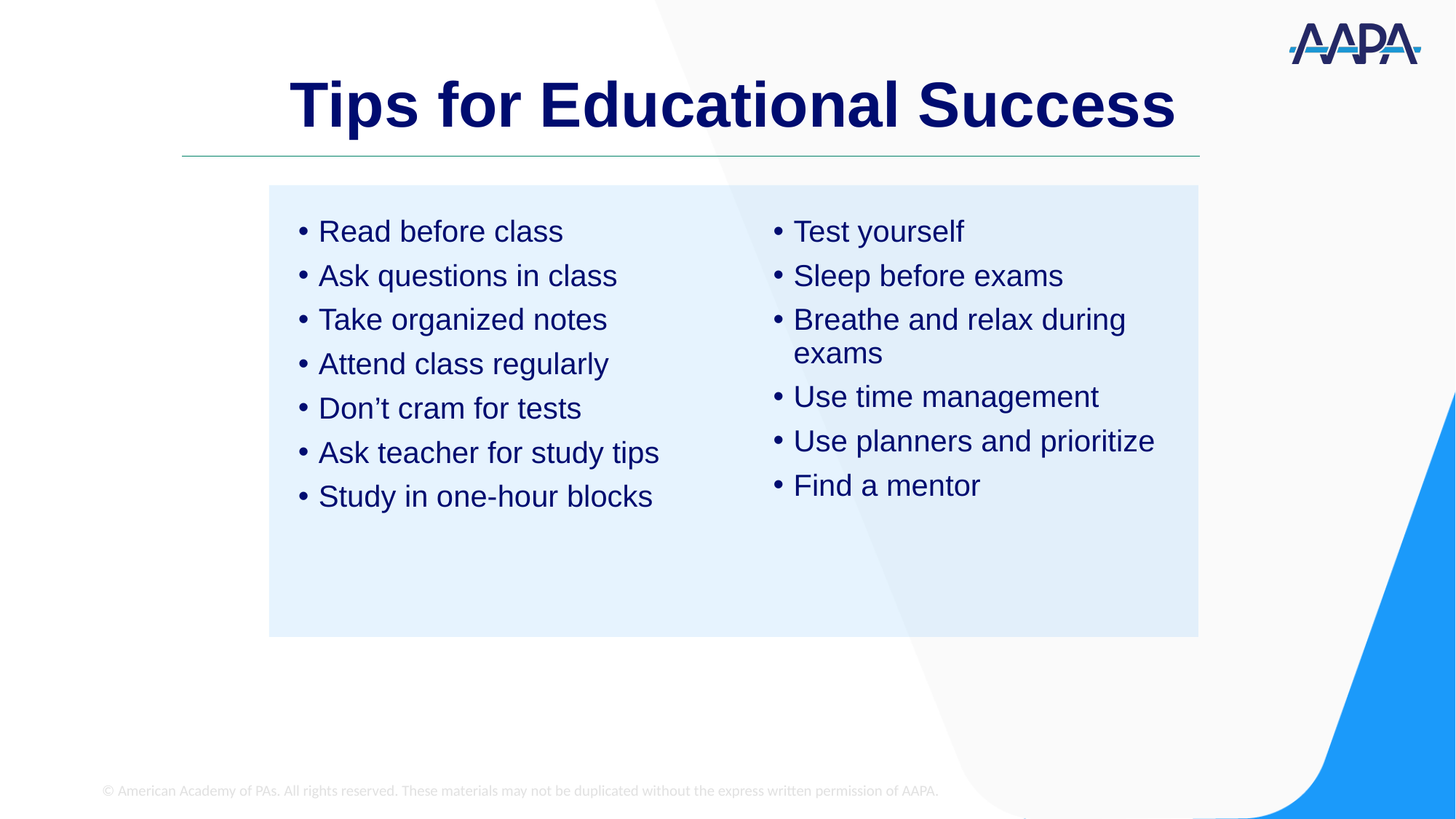

# Tips for Educational Success

Read before class
Ask questions in class
Take organized notes
Attend class regularly
Don’t cram for tests
Ask teacher for study tips
Study in one-hour blocks

Test yourself
Sleep before exams
Breathe and relax during exams
Use time management
Use planners and prioritize
Find a mentor